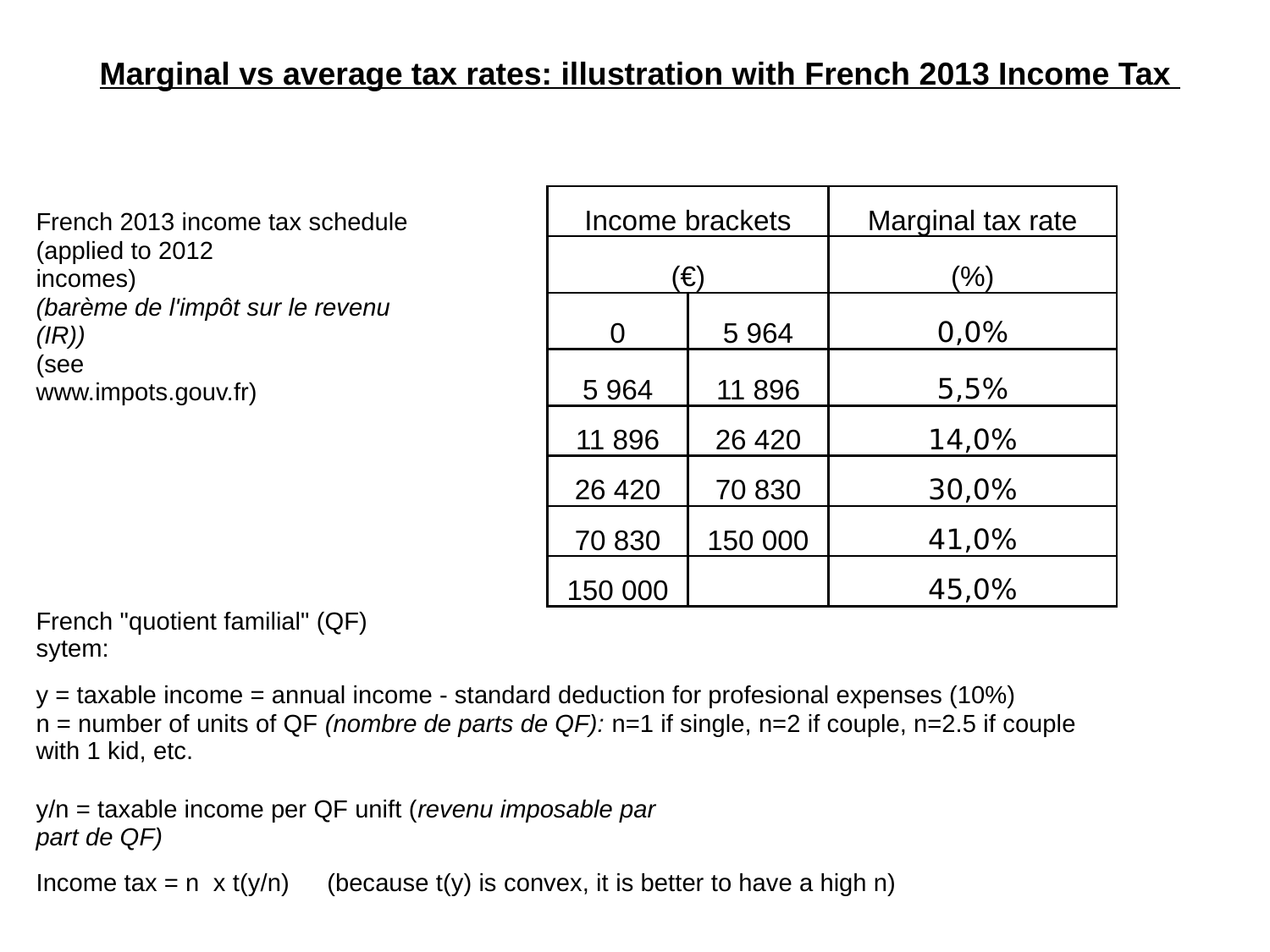

| Marginal vs average tax rates: illustration with French 2013 Income Tax |  |  |  |  |  |  |  |
| --- | --- | --- | --- | --- | --- | --- | --- |
|  |  |  |  |  |  |  |  |
|  |  |  |  |  |  |  |  |
| French 2013 income tax schedule |  |  |  | Income brackets |  | Marginal tax rate |  |
| (applied to 2012 incomes) |  |  |  | (€) |  | (%) |  |
| (barème de l'impôt sur le revenu (IR)) |  |  |  | 0 | 5 964 | 0,0% |  |
| (see www.impots.gouv.fr) |  |  |  | 5 964 | 11 896 | 5,5% |  |
|  |  |  |  | 11 896 | 26 420 | 14,0% |  |
|  |  |  |  | 26 420 | 70 830 | 30,0% |  |
|  |  |  |  | 70 830 | 150 000 | 41,0% |  |
|  |  |  |  | 150 000 |  | 45,0% |  |
| French "quotient familial" (QF) sytem: |  |  |  |  |  |  |  |
| y = taxable income = annual income - standard deduction for profesional expenses (10%) |  |  |  |  |  |  |  |
| n = number of units of QF (nombre de parts de QF): n=1 if single, n=2 if couple, n=2.5 if couple with 1 kid, etc. |  |  |  |  |  |  |  |
| y/n = taxable income per QF unift (revenu imposable par part de QF) |  |  |  |  |  |  |  |
| Income tax = n x t(y/n) |  | (because t(y) is convex, it is better to have a high n) |  |  |  |  |  |